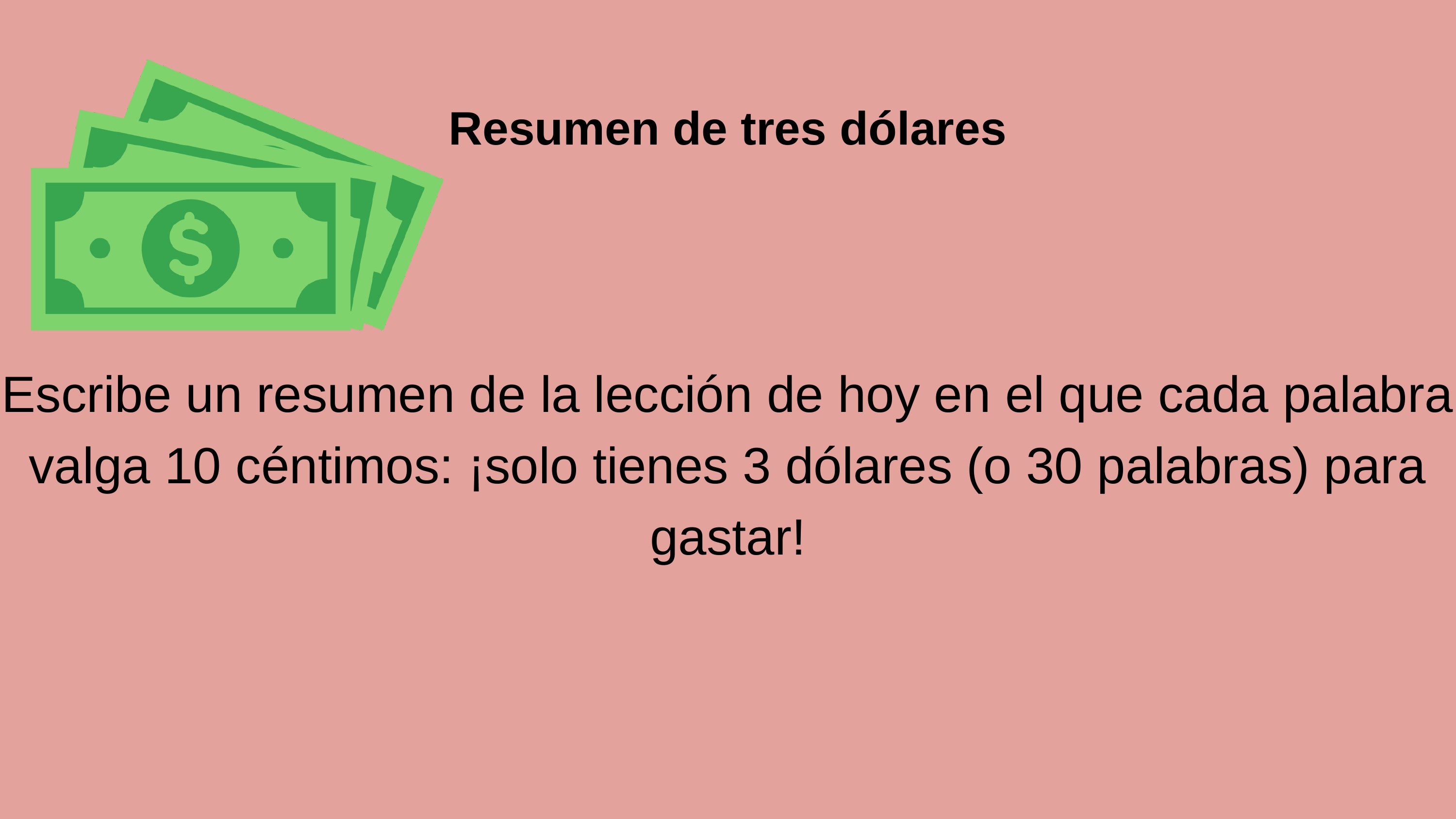

Resumen de tres dólares

Escribe un resumen de la lección de hoy en el que cada palabra valga 10 céntimos: ¡solo tienes 3 dólares (o 30 palabras) para gastar!